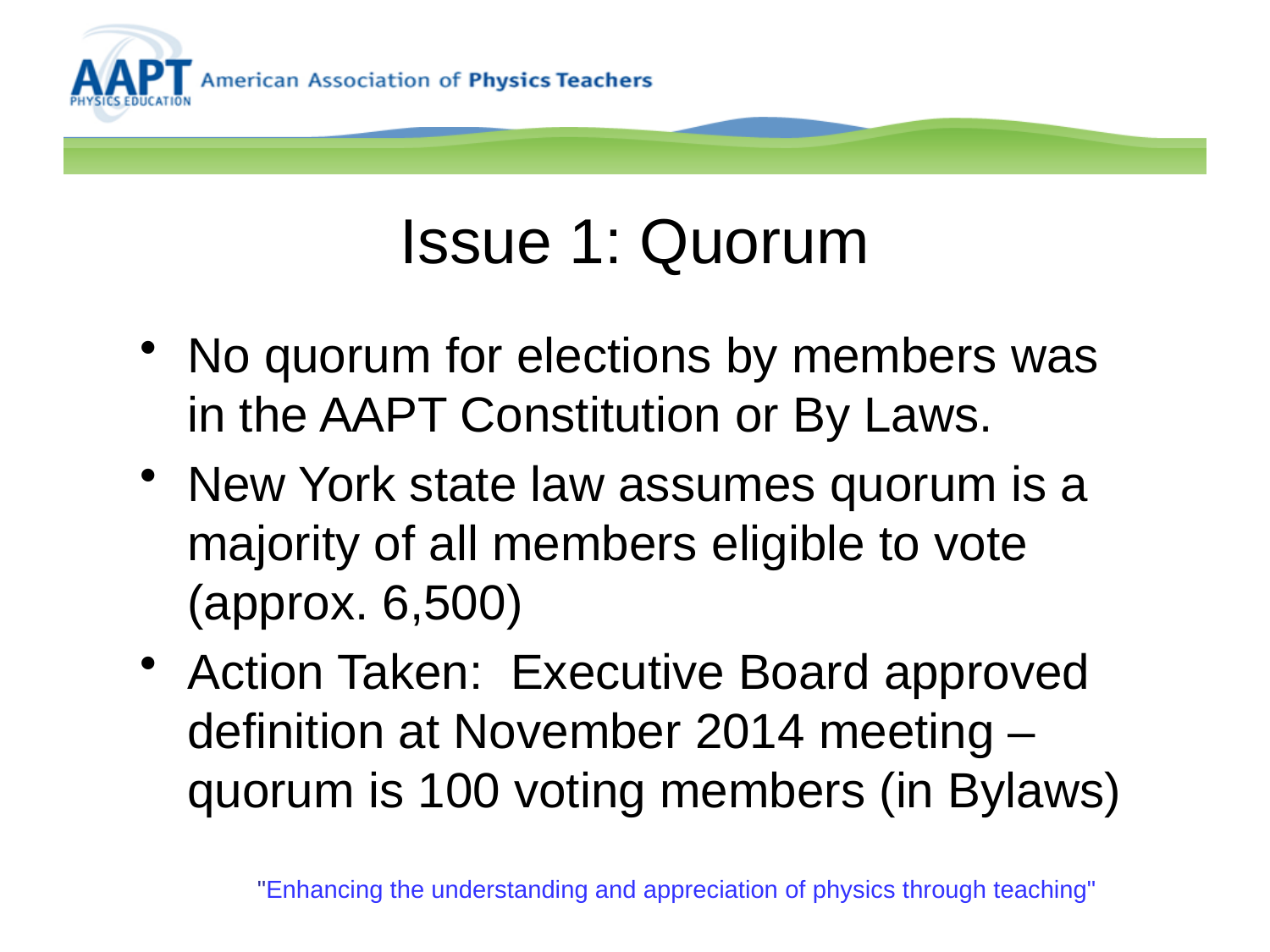

# Issue 1: Quorum
No quorum for elections by members was in the AAPT Constitution or By Laws.
New York state law assumes quorum is a majority of all members eligible to vote (approx. 6,500)
Action Taken:  Executive Board approved definition at November 2014 meeting – quorum is 100 voting members (in Bylaws)
"Enhancing the understanding and appreciation of physics through teaching"